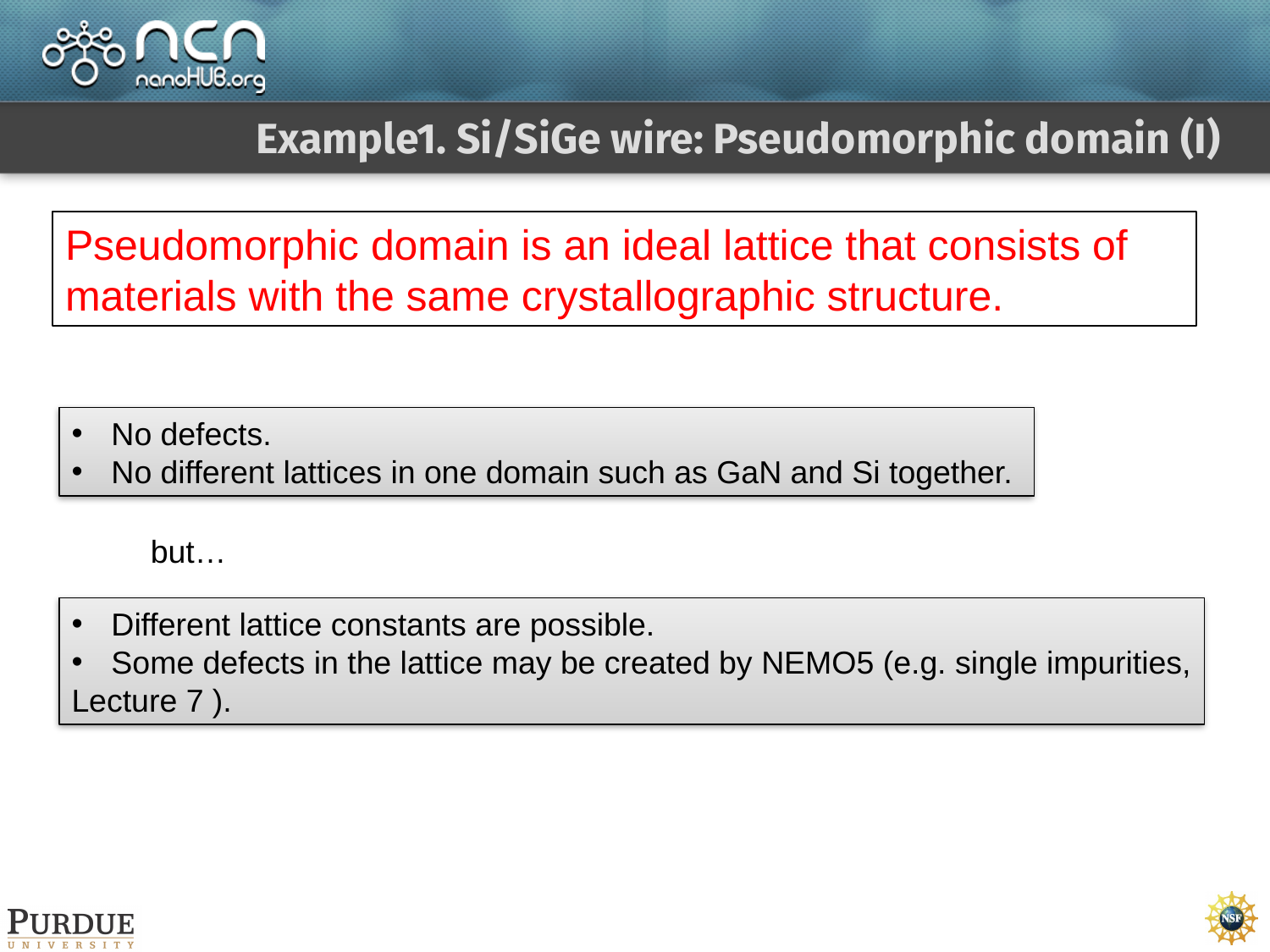

# Example1. Si/SiGe wire: Pseudomorphic domain (I)
Pseudomorphic domain is an ideal lattice that consists of materials with the same crystallographic structure.
No defects.
No different lattices in one domain such as GaN and Si together.
but…
Different lattice constants are possible.
Some defects in the lattice may be created by NEMO5 (e.g. single impurities,
Lecture 7 ).